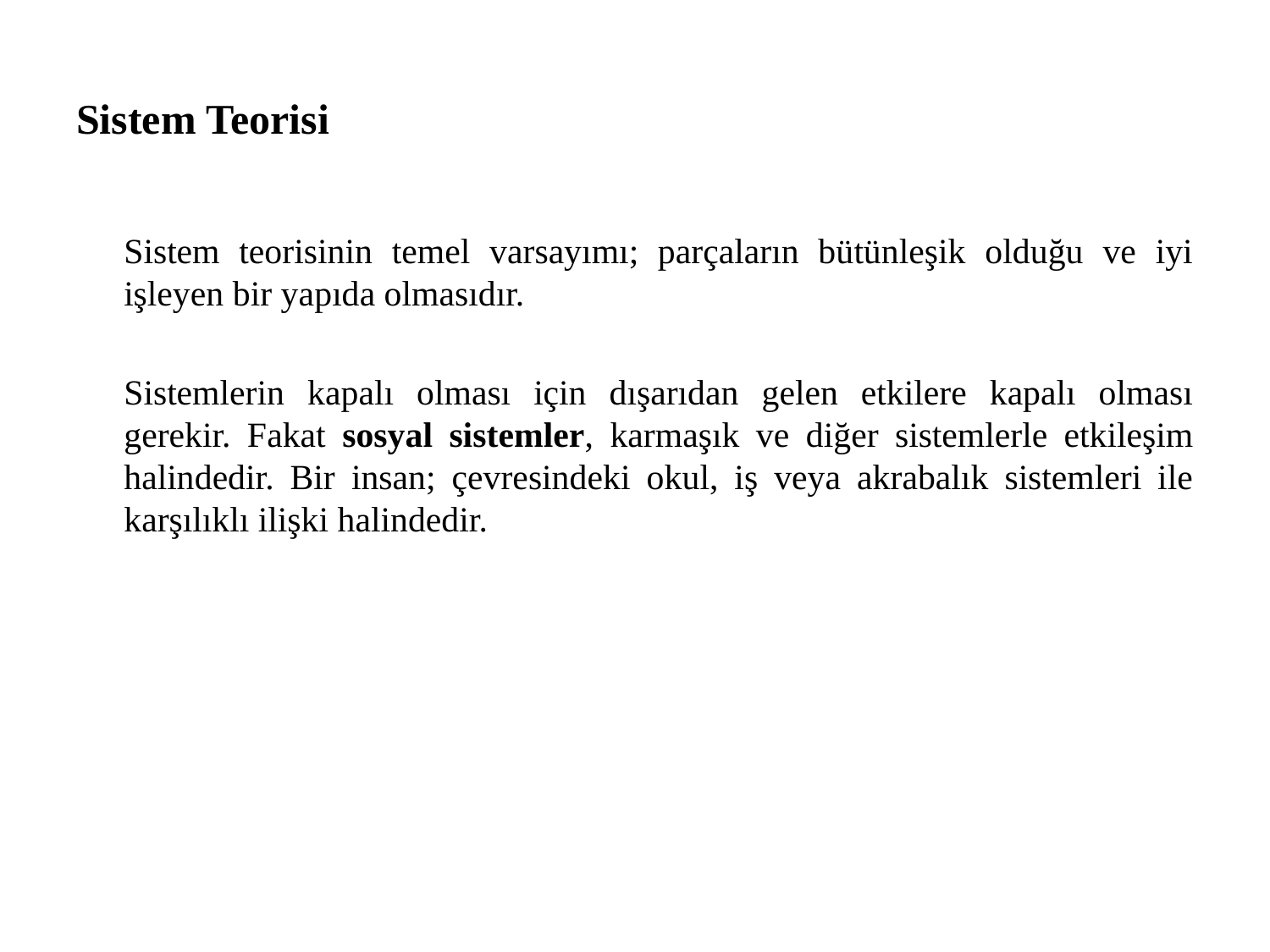

# Sistem Teorisi
Sistem teorisinin temel varsayımı; parçaların bütünleşik olduğu ve iyi işleyen bir yapıda olmasıdır.

Sistemlerin kapalı olması için dışarıdan gelen etkilere kapalı olması gerekir. Fakat sosyal sistemler, karmaşık ve diğer sistemlerle etkileşim halindedir. Bir insan; çevresindeki okul, iş veya akrabalık sistemleri ile karşılıklı ilişki halindedir.